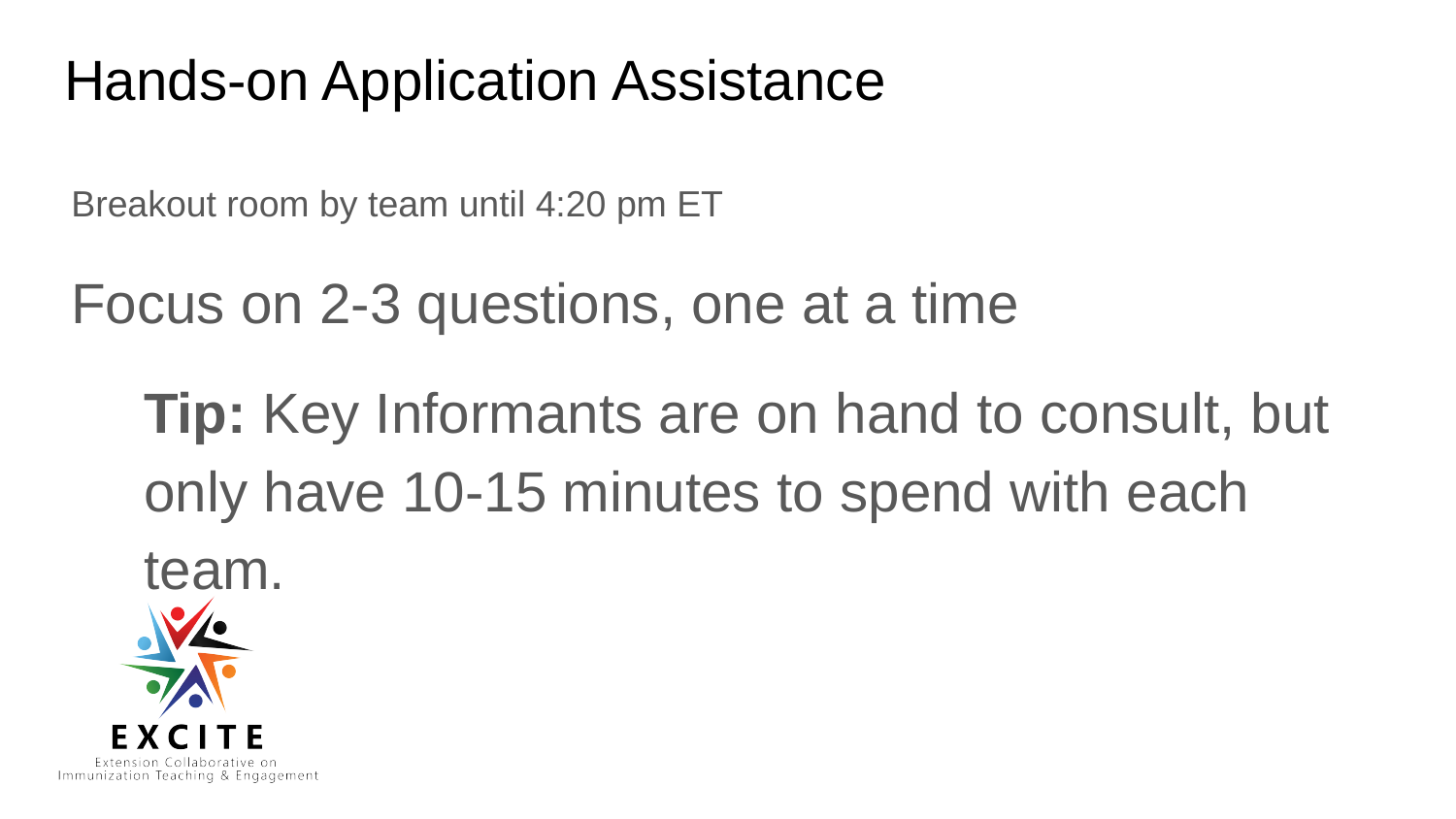

# Hands-on Application Assistance
Breakout room by team until 4:20 pm ET
Focus on 2-3 questions, one at a time
Tip: Key Informants are on hand to consult, but only have 10-15 minutes to spend with each team.